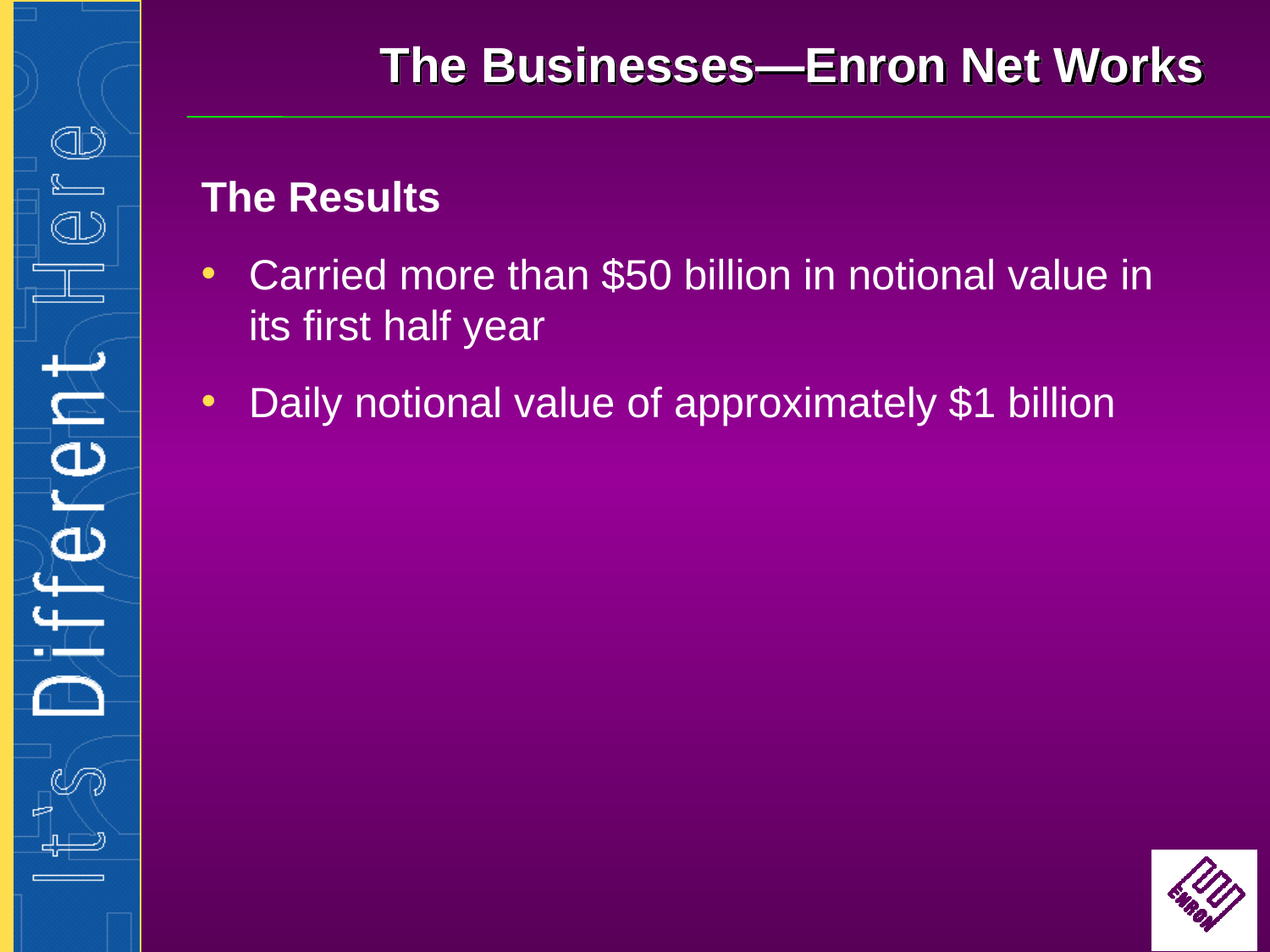

# The Businesses—Enron Net Works
The Results
Carried more than $50 billion in notional value in its first half year
Daily notional value of approximately $1 billion